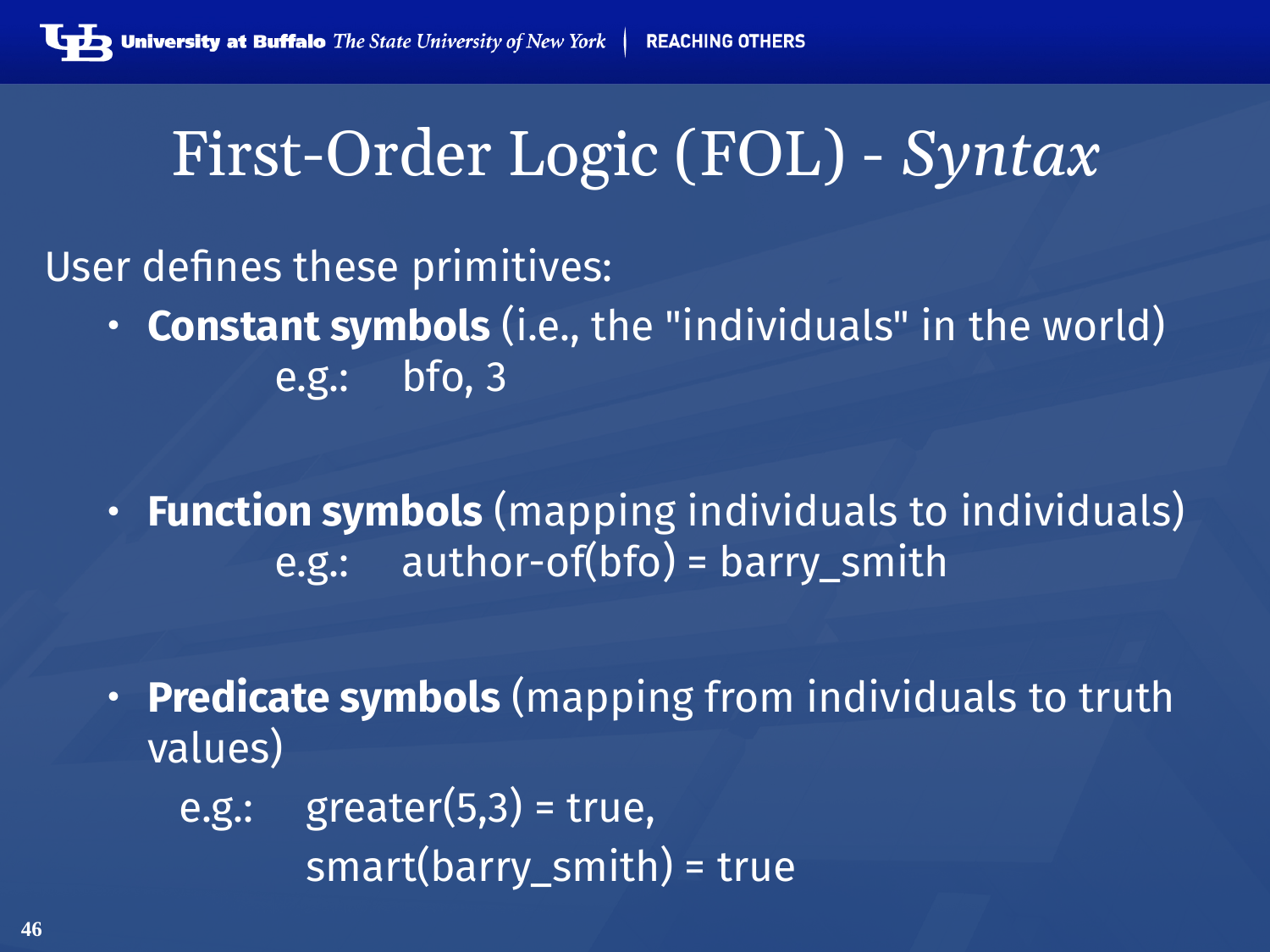

# First-Order Logic (FOL) - Syntax
User defines these primitives:
Constant symbols (i.e., the "individuals" in the world)      	e.g.: 	bfo, 3

Function symbols (mapping individuals to individuals)     	e.g.: 	author-of(bfo) = barry_smith

Predicate symbols (mapping from individuals to truth values)
	e.g.: 	greater(5,3) = true,
		smart(barry_smith) = true
46